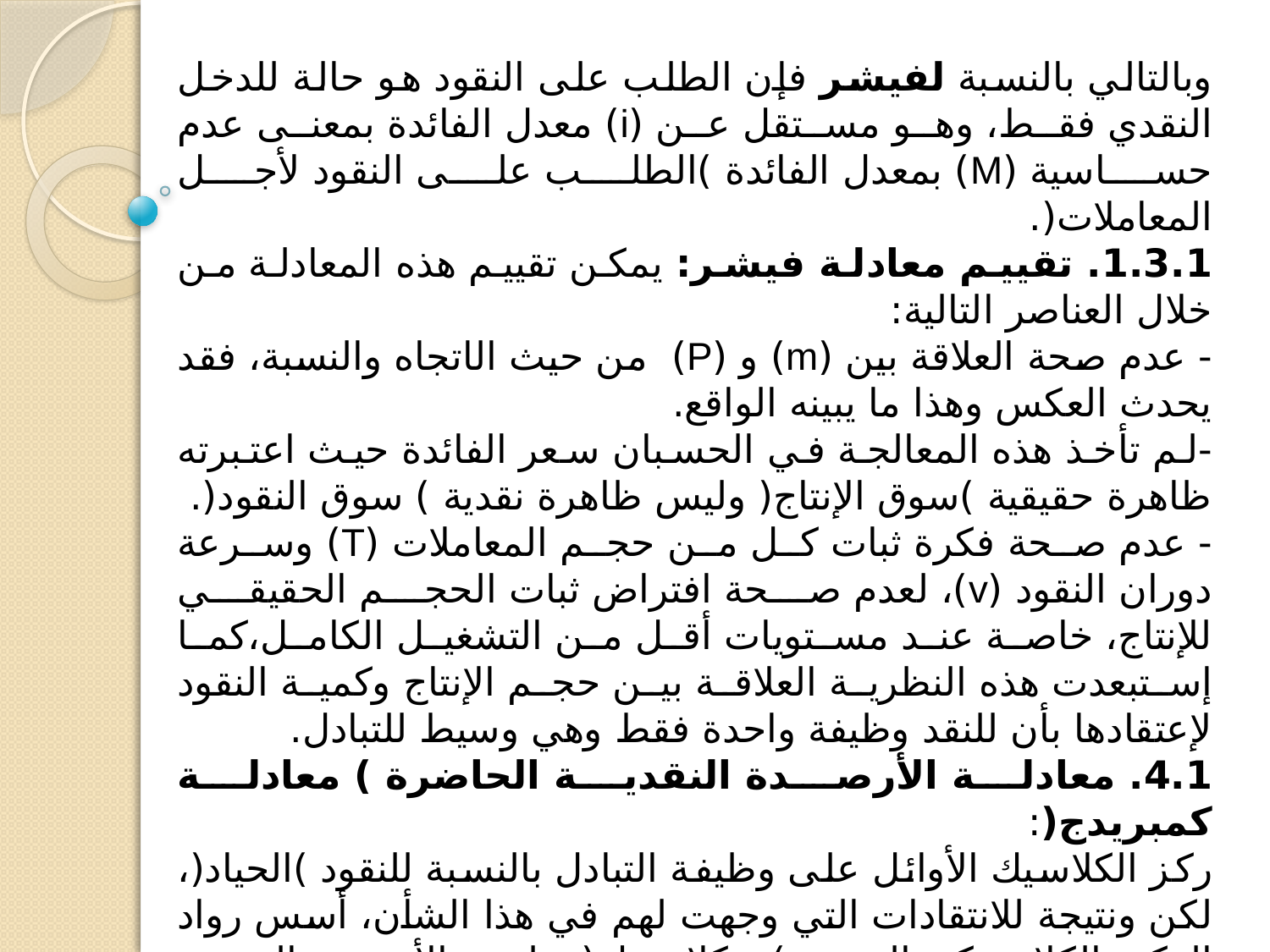

وبالتالي بالنسبة لفيشر فإن الطلب على النقود هو حالة للدخل النقدي فقط، وهو مستقل عن (i) معدل الفائدة بمعنى عدم حساسية (M) بمعدل الفائدة )الطلب على النقود لأجل المعاملات(.
1.3.1. تقييم معادلة فيشر: يمكن تقييم هذه المعادلة من خلال العناصر التالية:
- عدم صحة العلاقة بين (m) و (P)  من حيث الاتجاه والنسبة، فقد يحدث العكس وهذا ما يبينه الواقع.
-لم تأخذ هذه المعالجة في الحسبان سعر الفائدة حيث اعتبرته ظاهرة حقيقية )سوق الإنتاج( وليس ظاهرة نقدية ) سوق النقود(.
- عدم صحة فكرة ثبات كل من حجم المعاملات (T) وسرعة دوران النقود (v)، لعدم صحة افتراض ثبات الحجم الحقيقي للإنتاج، خاصة عند مستويات أقل من التشغيل الكامل،كما إستبعدت هذه النظرية العلاقة بين حجم الإنتاج وكمية النقود لإعتقادها بأن للنقد وظيفة واحدة فقط وهي وسيط للتبادل.
4.1. معادلة الأرصدة النقدية الحاضرة ) معادلة كمبريدج(:
ركز الكلاسيك الأوائل على وظيفة التبادل بالنسبة للنقود )الحياد(، لكن ونتيجة للانتقادات التي وجهت لهم في هذا الشأن، أسس رواد الفكر الكلاسيكي الجديد )نيوكلاسيك( نظرية الأرصدة النقدية الحاضرة، والتي صيغت من طرف ألفريد مارشال* الذي بين بأن "الطلب على النقود هو كمية القوة الشرائية التي يرغب الأفراد في الاحتفاظ بها في شكل نقود سائلة لوقت آخر" بحيث أن النسبة التي يحتفظ بها الأفراد من الدخل النقدي.